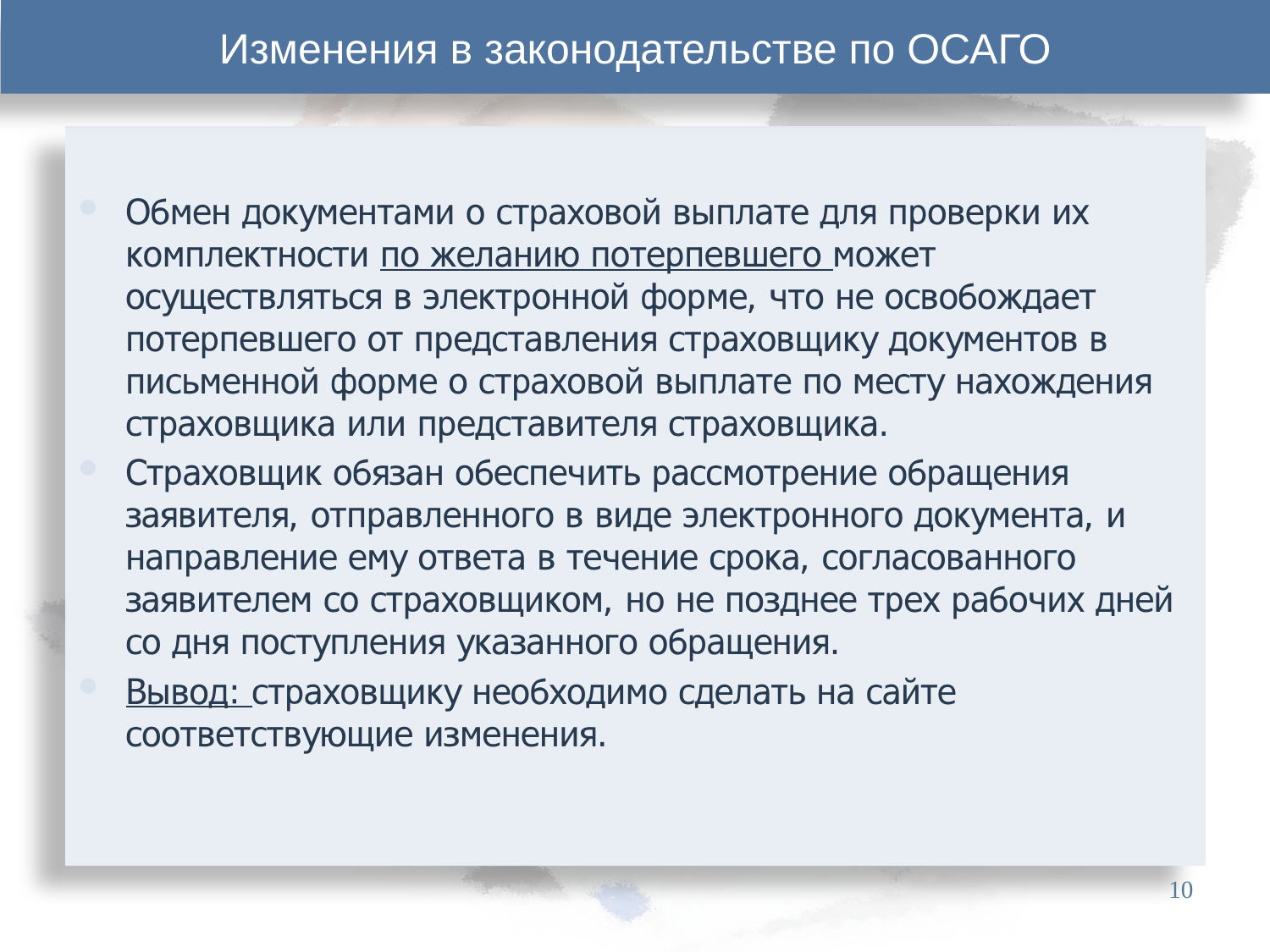

Изменения в законодательстве по ОСАГО
Обмен документами о страховой выплате для проверки их комплектности по желанию потерпевшего может осуществляться в электронной форме, что не освобождает потерпевшего от представления страховщику документов в письменной форме о страховой выплате по месту нахождения страховщика или представителя страховщика.
Страховщик обязан обеспечить рассмотрение обращения заявителя, отправленного в виде электронного документа, и направление ему ответа в течение срока, согласованного заявителем со страховщиком, но не позднее трех рабочих дней со дня поступления указанного обращения.
Вывод: страховщику необходимо сделать на сайте соответствующие изменения.

10